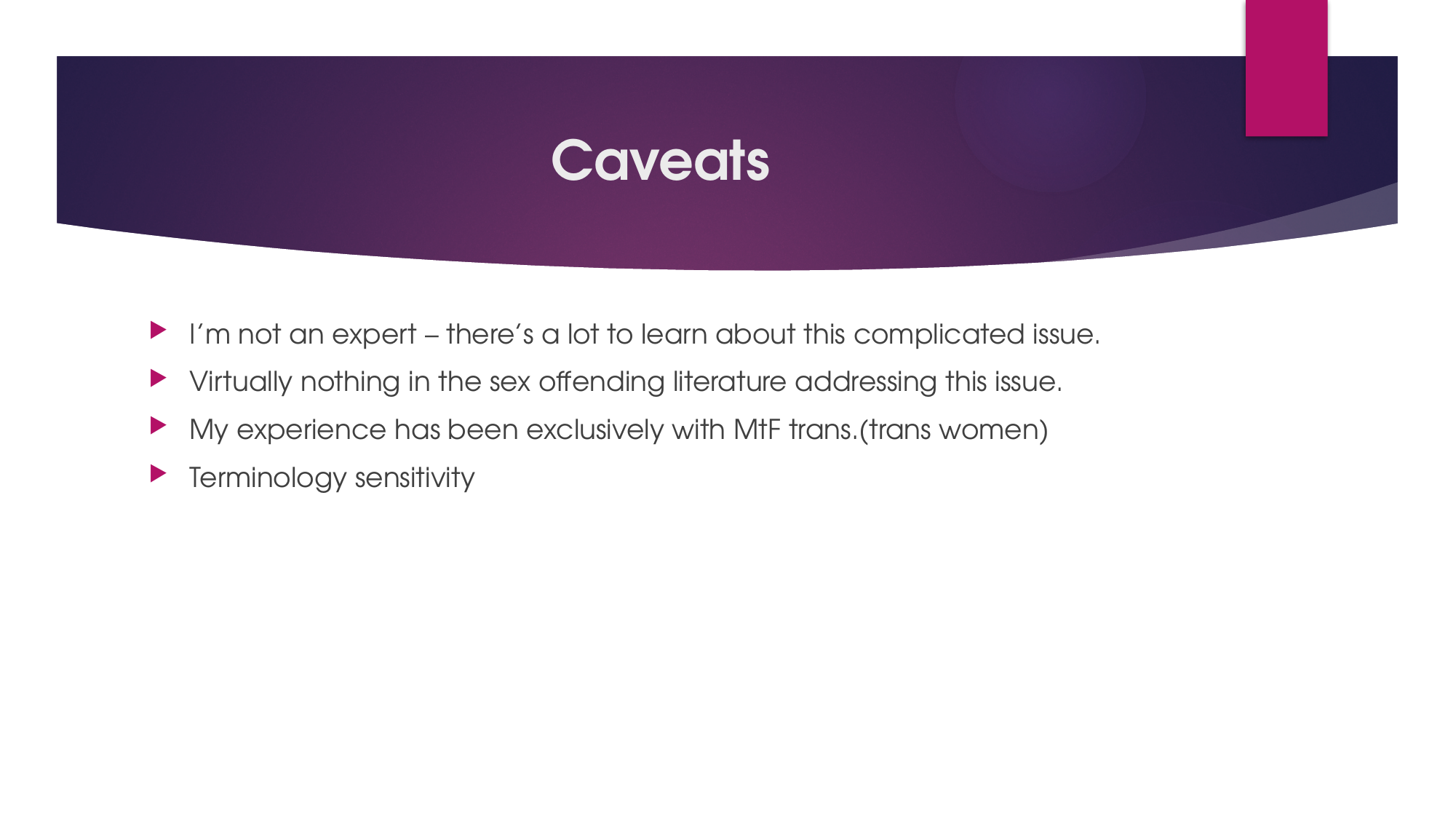

# Caveats
I’m not an expert – there’s a lot to learn about this complicated issue.
Virtually nothing in the sex offending literature addressing this issue.
My experience has been exclusively with MtF trans.(trans women)
Terminology sensitivity